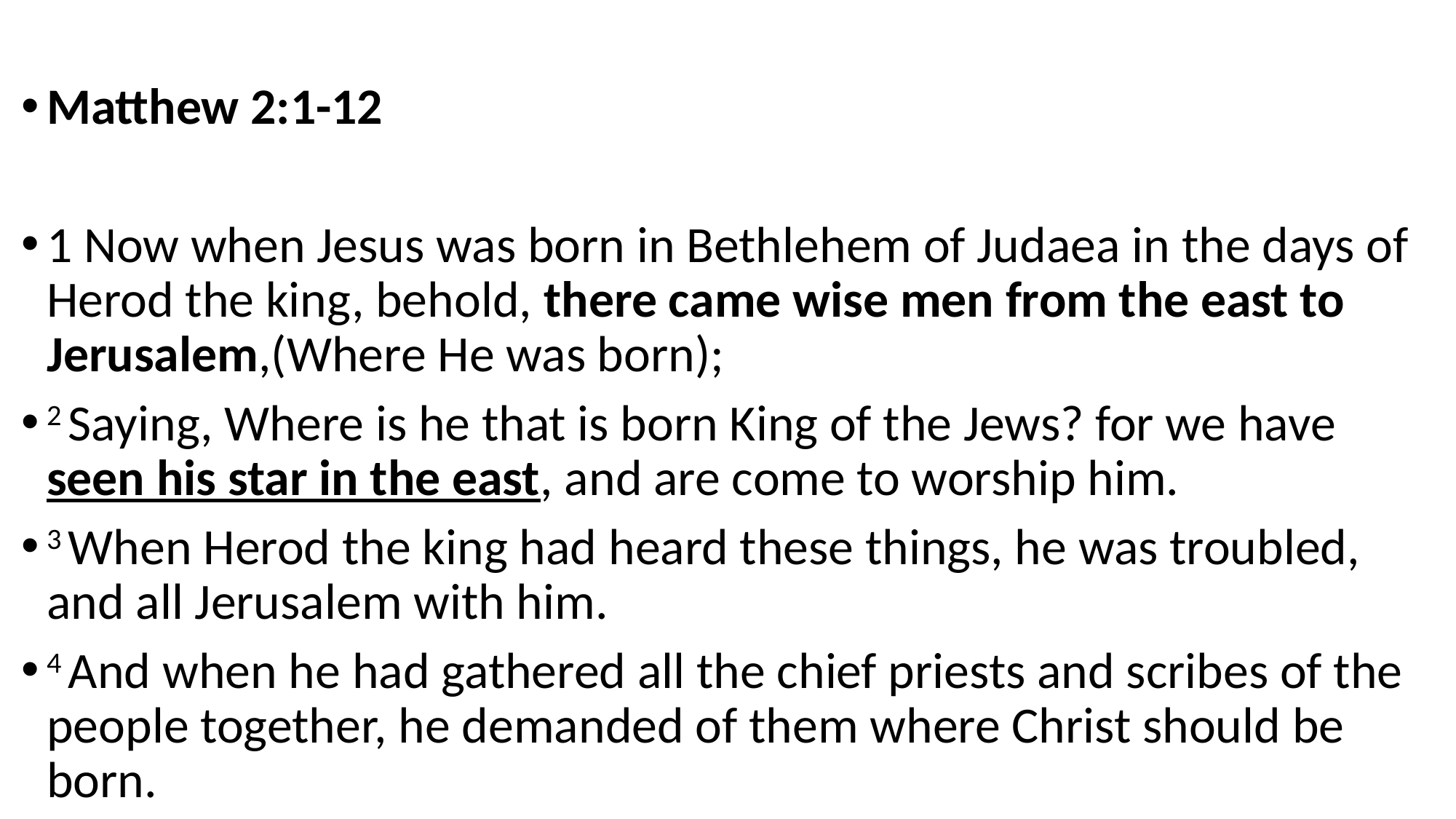

Matthew 2:1-12

1 Now when Jesus was born in Bethlehem of Judaea in the days of Herod the king, behold, there came wise men from the east to Jerusalem,(Where He was born);
2 Saying, Where is he that is born King of the Jews? for we have seen his star in the east, and are come to worship him.
3 When Herod the king had heard these things, he was troubled, and all Jerusalem with him.
4 And when he had gathered all the chief priests and scribes of the people together, he demanded of them where Christ should be born.